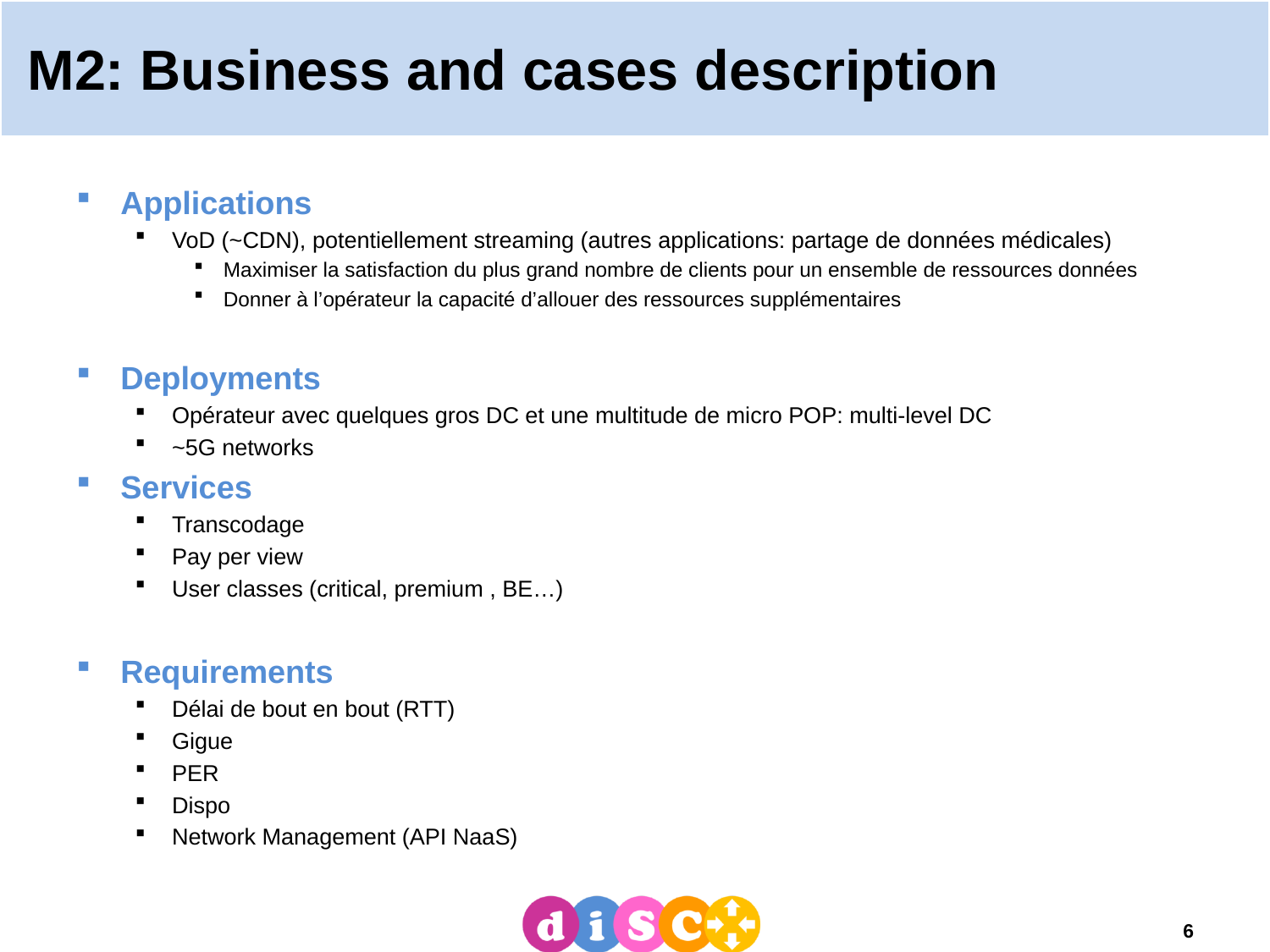

# M2: Business and cases description
Applications
VoD (~CDN), potentiellement streaming (autres applications: partage de données médicales)
Maximiser la satisfaction du plus grand nombre de clients pour un ensemble de ressources données
Donner à l’opérateur la capacité d’allouer des ressources supplémentaires

Deployments
Opérateur avec quelques gros DC et une multitude de micro POP: multi-level DC
~5G networks
Services
Transcodage
Pay per view
User classes (critical, premium , BE…)

Requirements
Délai de bout en bout (RTT)
Gigue
PER
Dispo
Network Management (API NaaS)

6